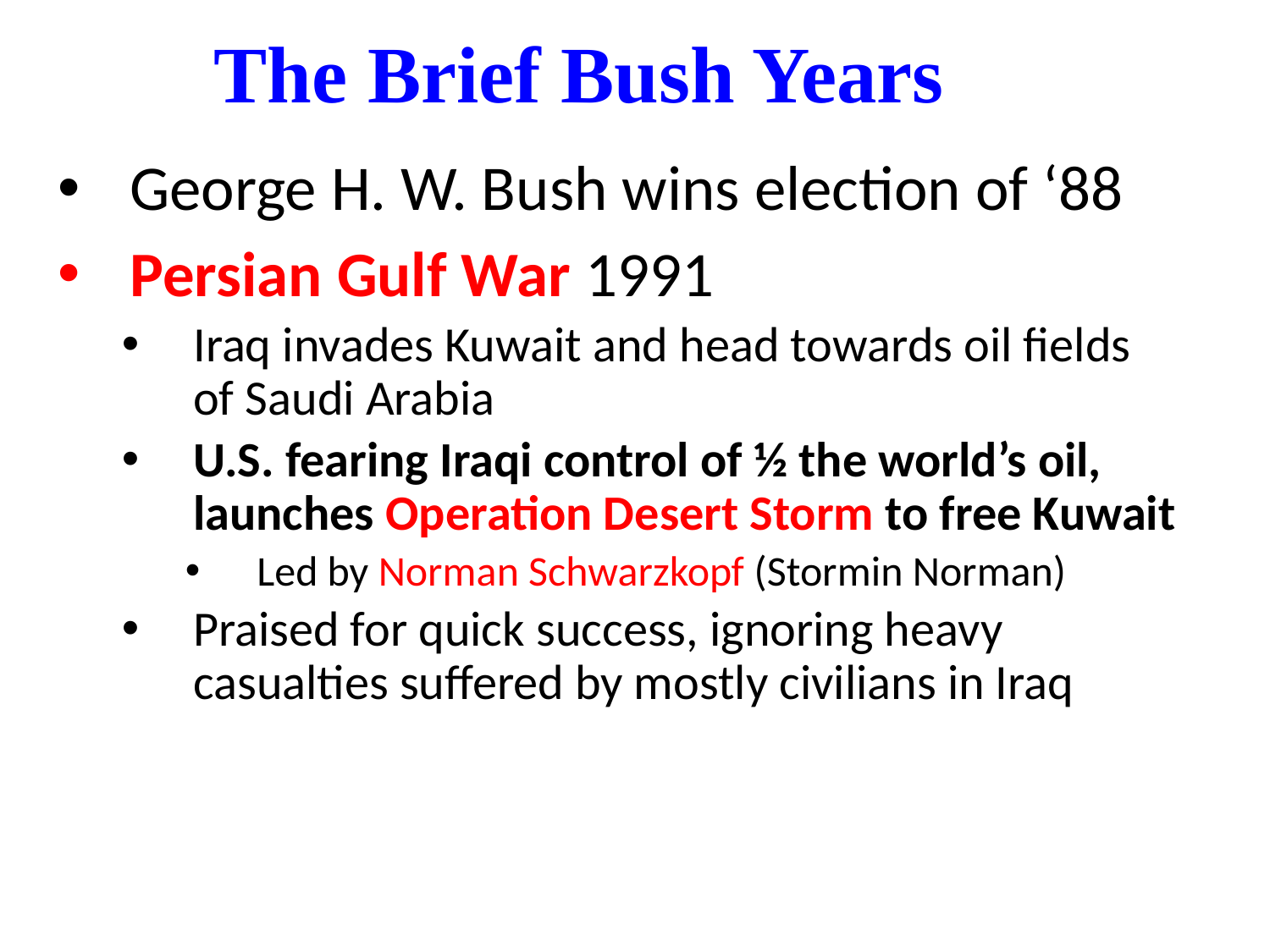

# The Brief Bush Years
George H. W. Bush wins election of ‘88
Persian Gulf War 1991
Iraq invades Kuwait and head towards oil fields of Saudi Arabia
U.S. fearing Iraqi control of ½ the world’s oil, launches Operation Desert Storm to free Kuwait
Led by Norman Schwarzkopf (Stormin Norman)
Praised for quick success, ignoring heavy casualties suffered by mostly civilians in Iraq